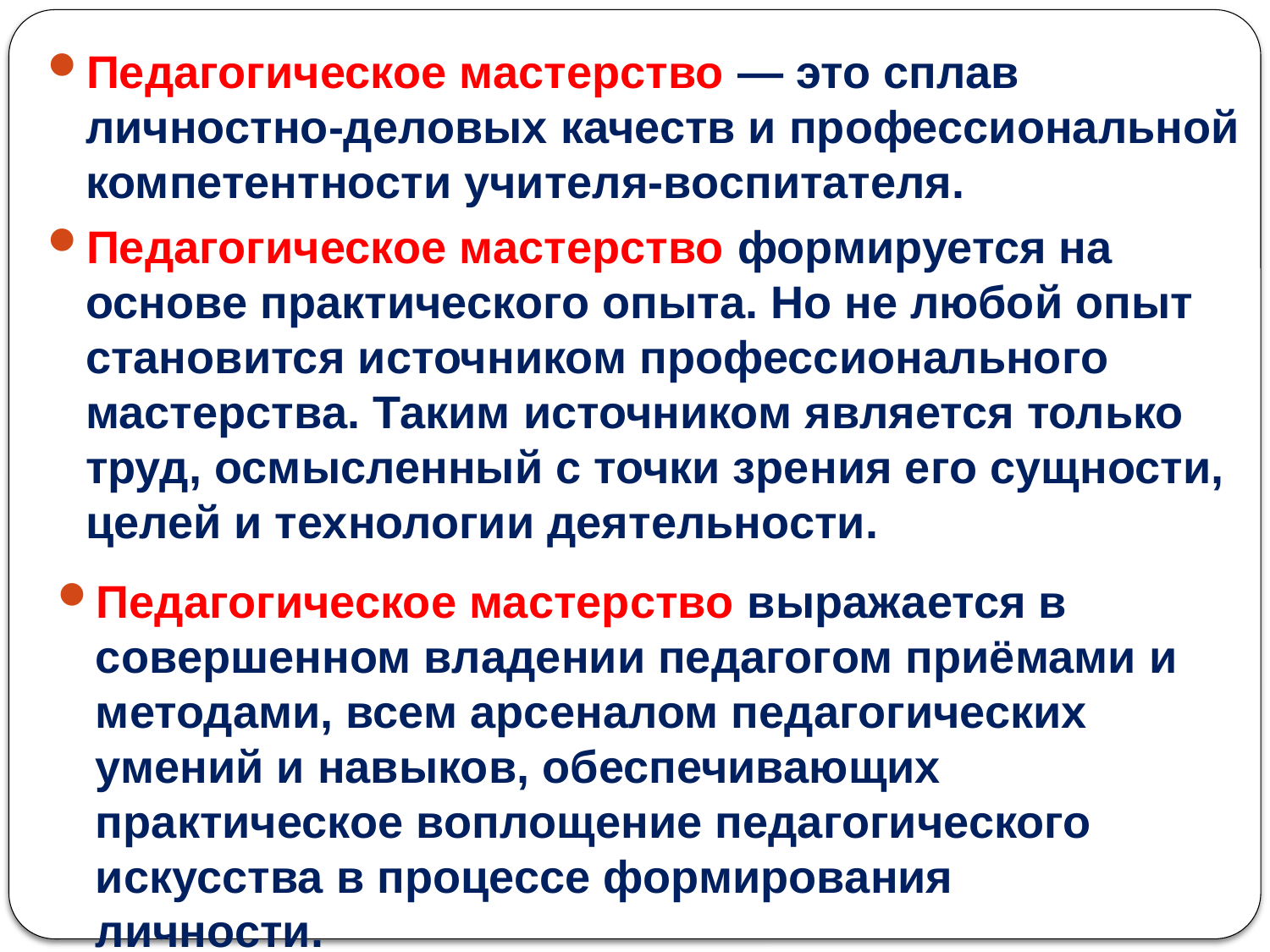

Педагогическое мастерство — это сплав личностно-деловых качеств и профессиональной компетентности учителя-воспитателя.
Педагогическое мастерство формируется на основе практического опыта. Но не любой опыт становится источником профессионального мастерства. Таким источником является только труд, осмысленный с точки зрения его сущности, целей и технологии деятельности.
Педагогическое мастерство выражается в совершенном владении педагогом приёмами и методами, всем арсеналом педагогических умений и навыков, обеспечивающих практическое воплощение педагогического искусства в процессе формирования личности.